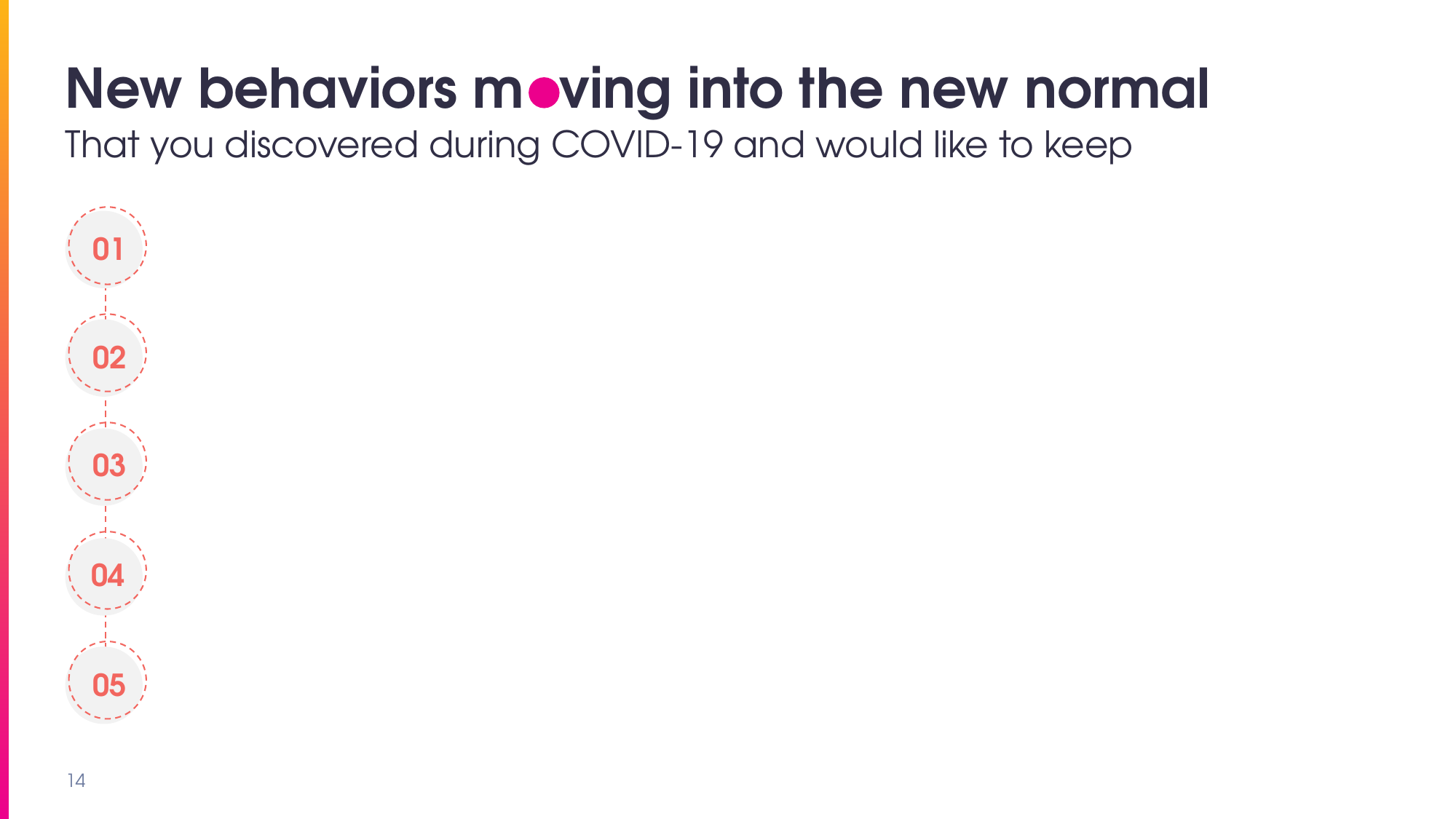

# New behaviors moving into the new normal

That you discovered during COVID-19 and would like to keep

01

02

03

04

05